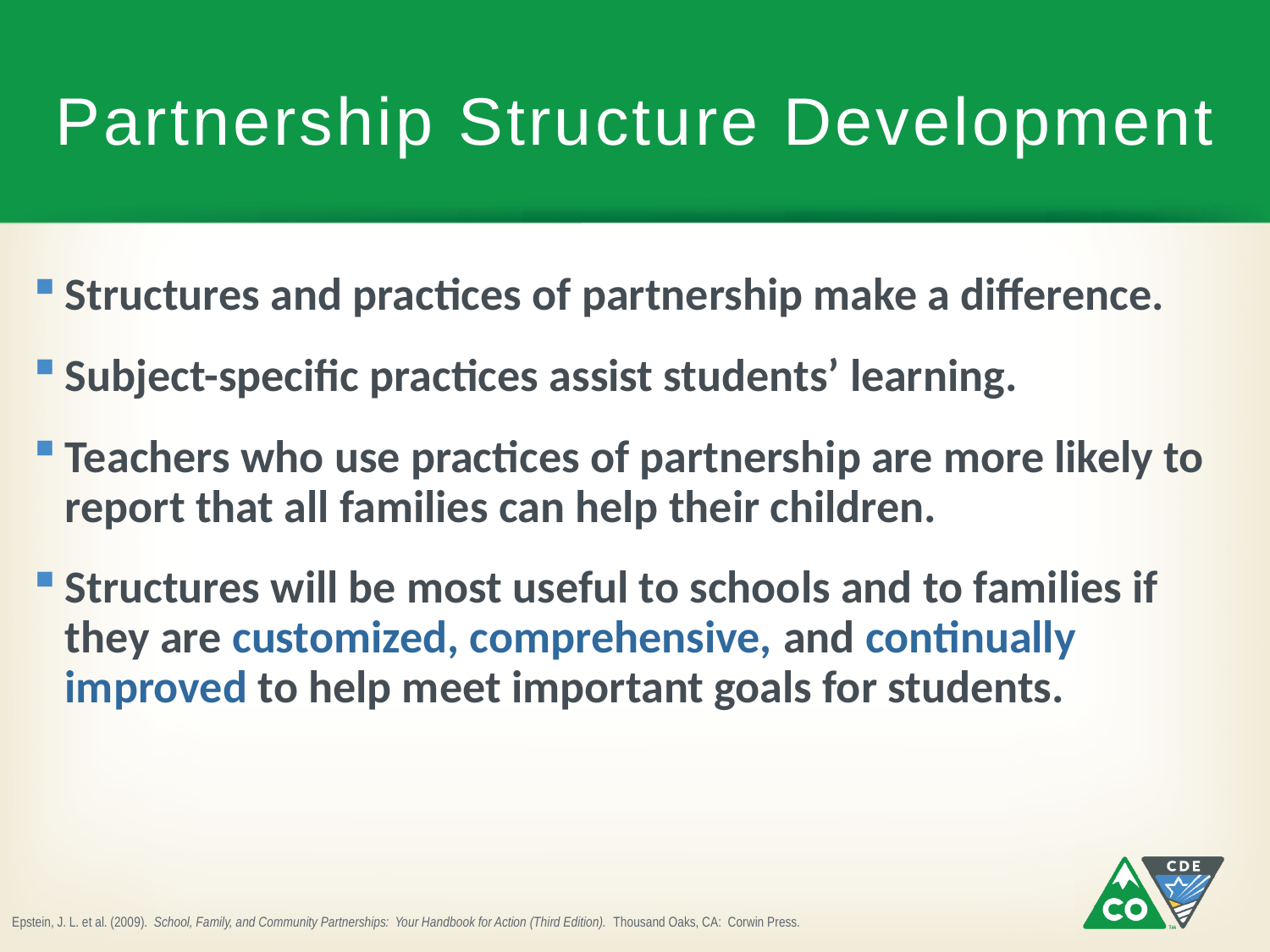

# Partnership Structure Development
Structures and practices of partnership make a difference.

Subject-specific practices assist students’ learning.

Teachers who use practices of partnership are more likely to report that all families can help their children.

Structures will be most useful to schools and to families if they are customized, comprehensive, and continually improved to help meet important goals for students.
Epstein, J. L. et al. (2009).  School, Family, and Community Partnerships:  Your Handbook for Action (Third Edition).  Thousand Oaks, CA:  Corwin Press.